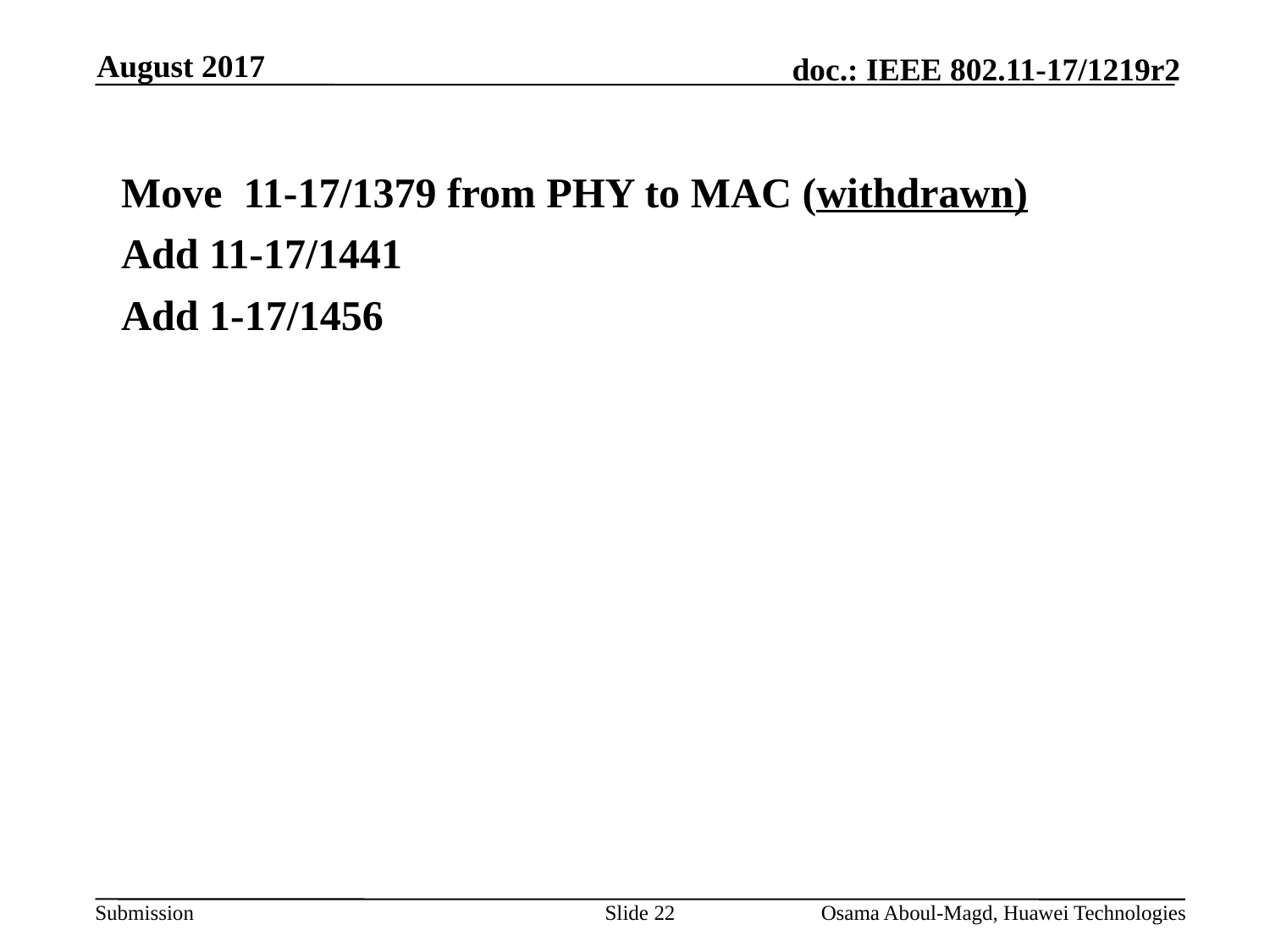

August 2017
Move  11-17/1379 from PHY to MAC (withdrawn)
Add 11-17/1441
Add 1-17/1456
Slide 22
Osama Aboul-Magd, Huawei Technologies